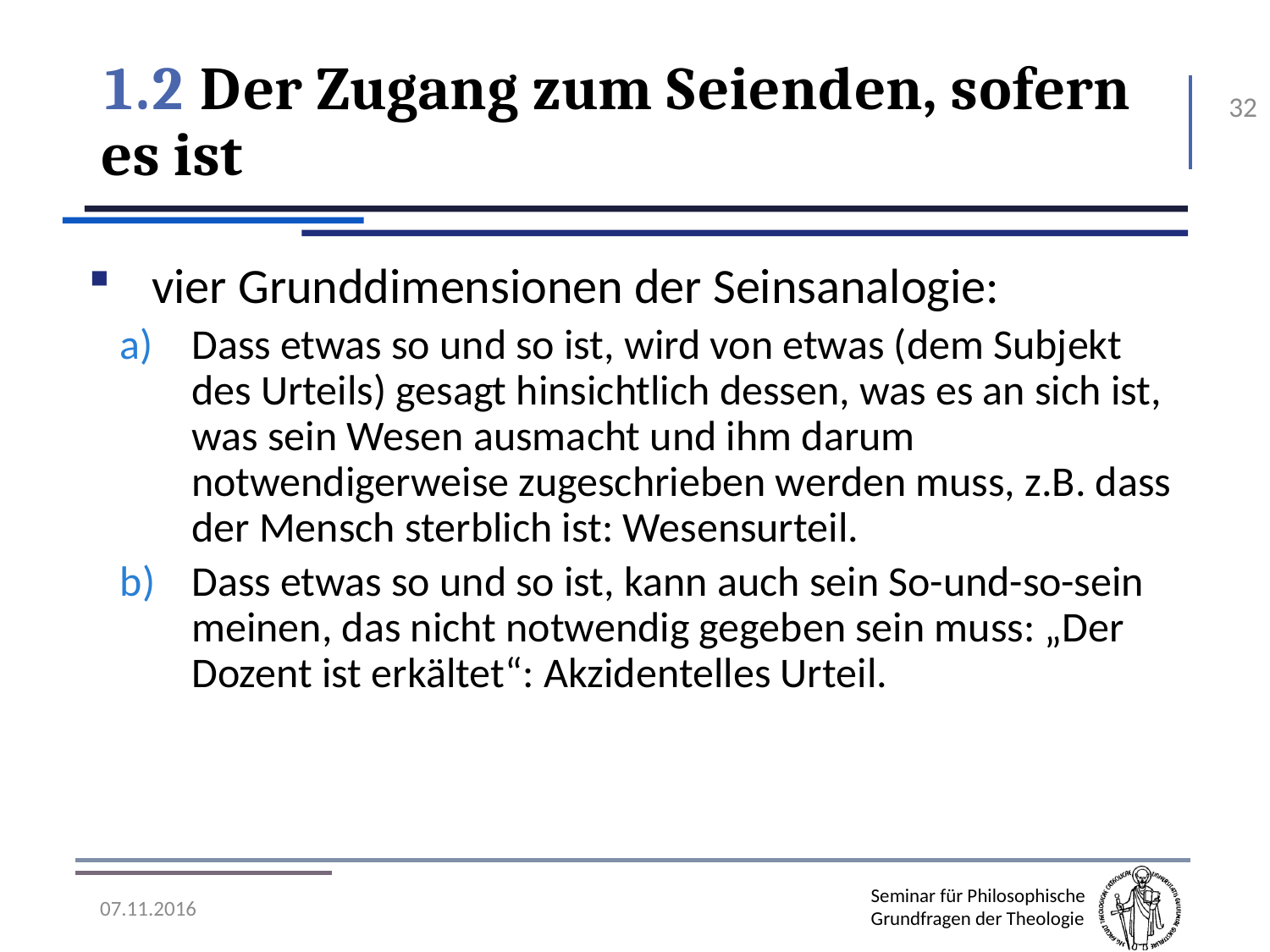

# 1.2 Der Zugang zum Seienden, sofern es ist
32
vier Grunddimensionen der Seinsanalogie:
Dass etwas so und so ist, wird von etwas (dem Subjekt des Urteils) gesagt hinsichtlich dessen, was es an sich ist, was sein Wesen ausmacht und ihm darum notwendigerweise zugeschrieben werden muss, z.B. dass der Mensch sterblich ist: Wesensurteil.
Dass etwas so und so ist, kann auch sein So-und-so-sein meinen, das nicht notwendig gegeben sein muss: „Der Dozent ist erkältet“: Akzidentelles Urteil.
07.11.2016